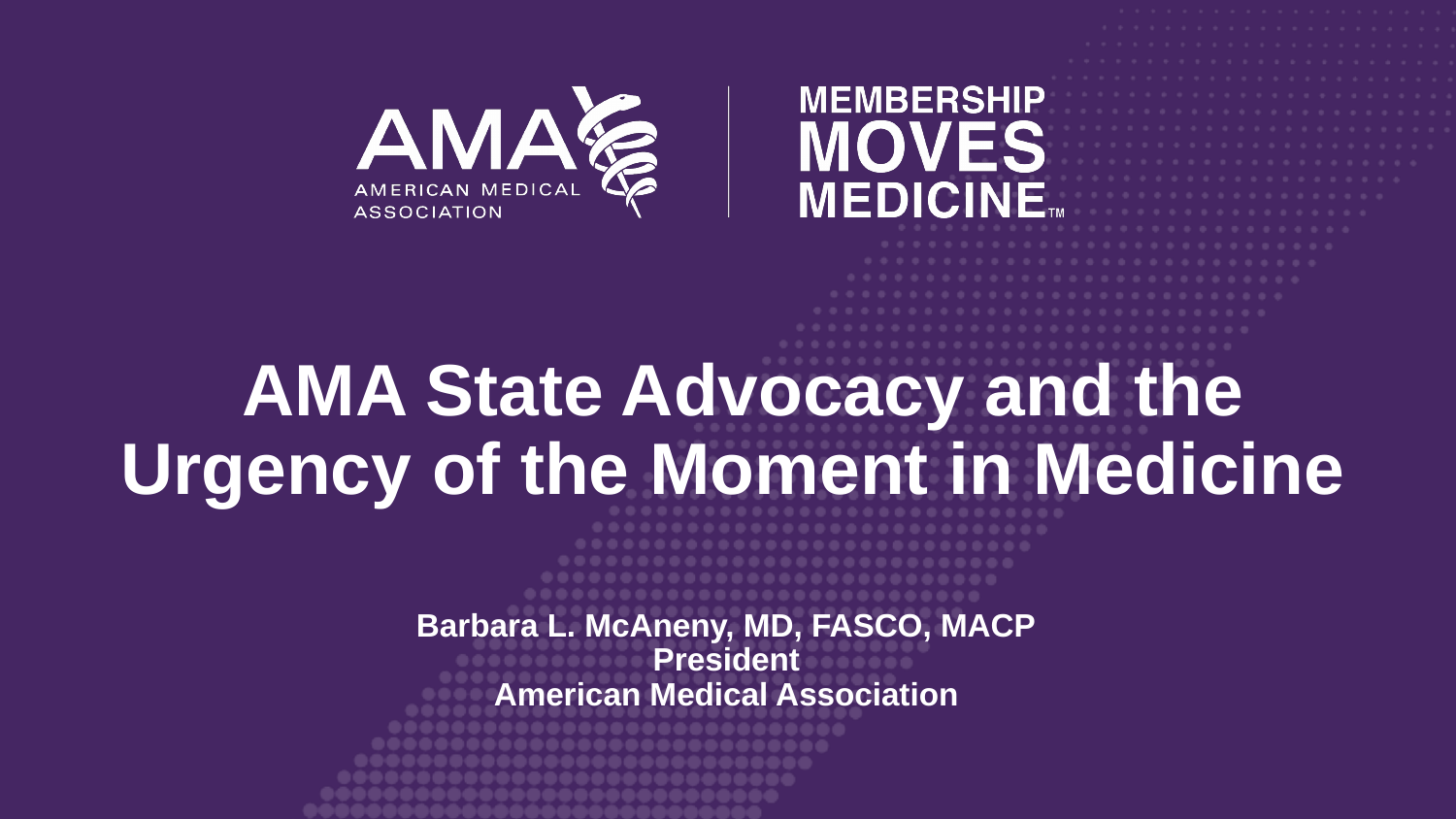

# AMA State Advocacy and the Urgency of the Moment in Medicine
Barbara L. McAneny, MD, FASCO, MACP
President
American Medical Association